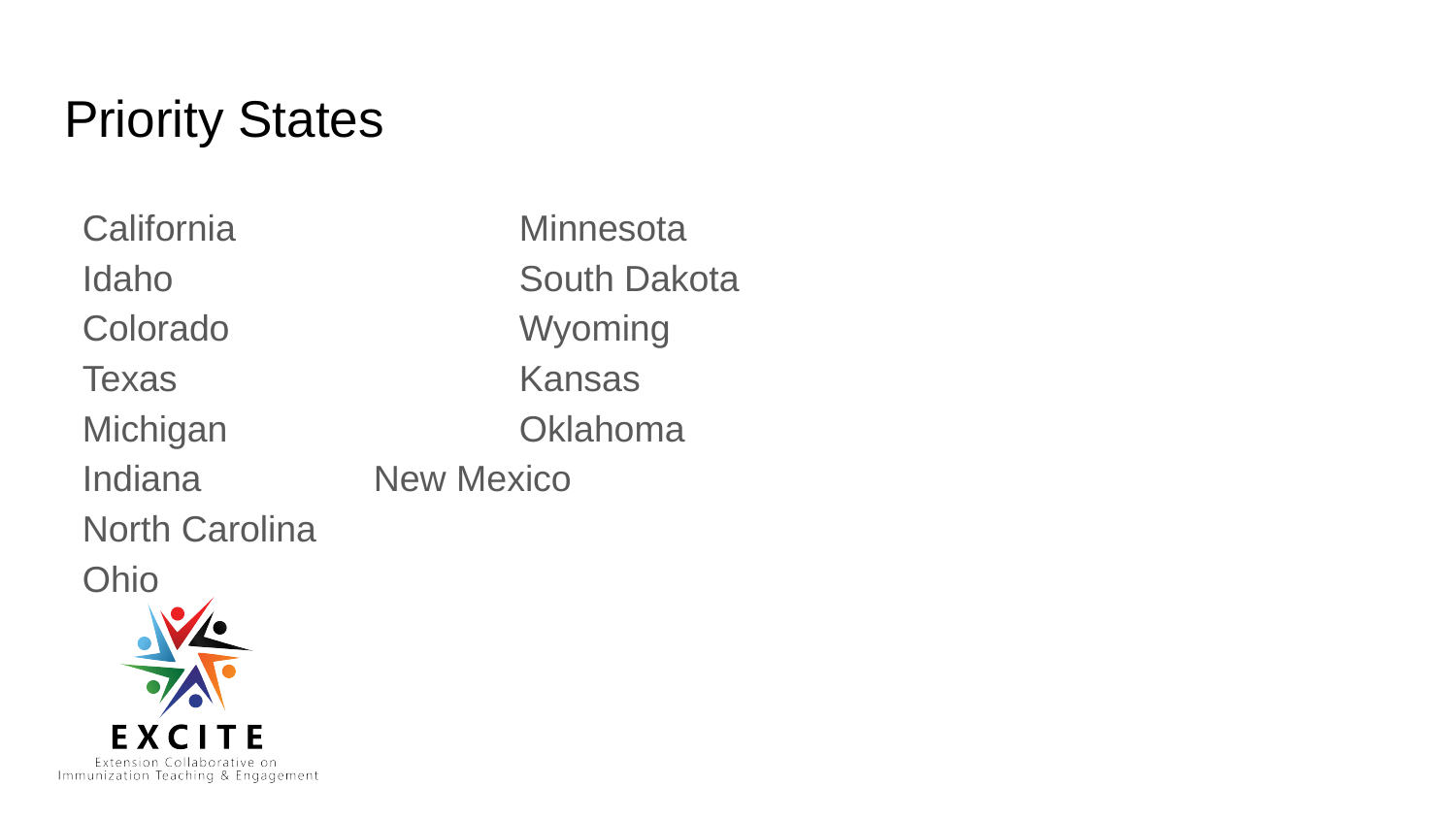

# Priority States
California		Minnesota
Idaho			South Dakota
Colorado		Wyoming
Texas 			Kansas
Michigan 		Oklahoma
Indiana 		New Mexico
North Carolina
Ohio